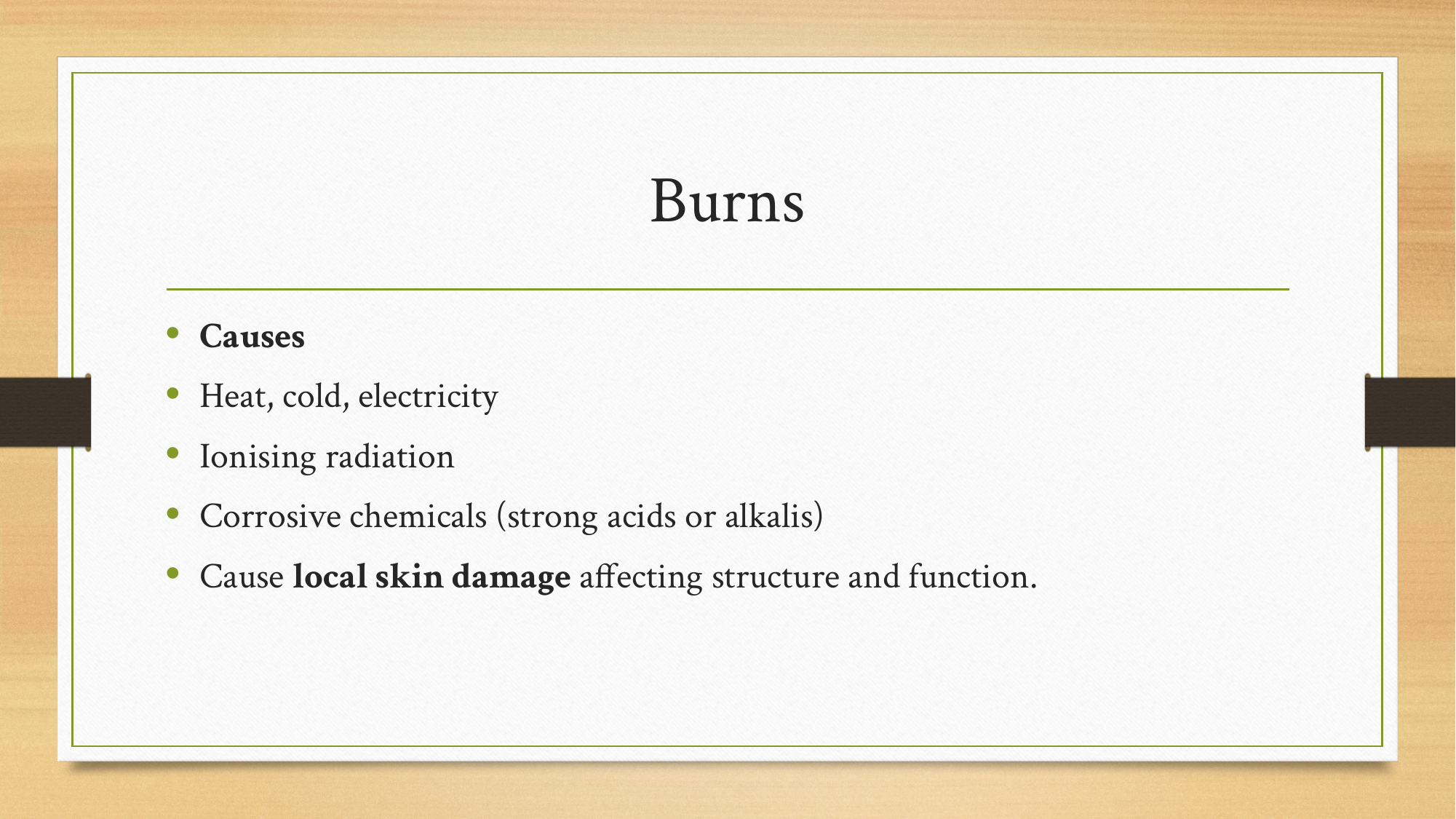

# Burns
Causes
Heat, cold, electricity
Ionising radiation
Corrosive chemicals (strong acids or alkalis)
Cause local skin damage affecting structure and function.